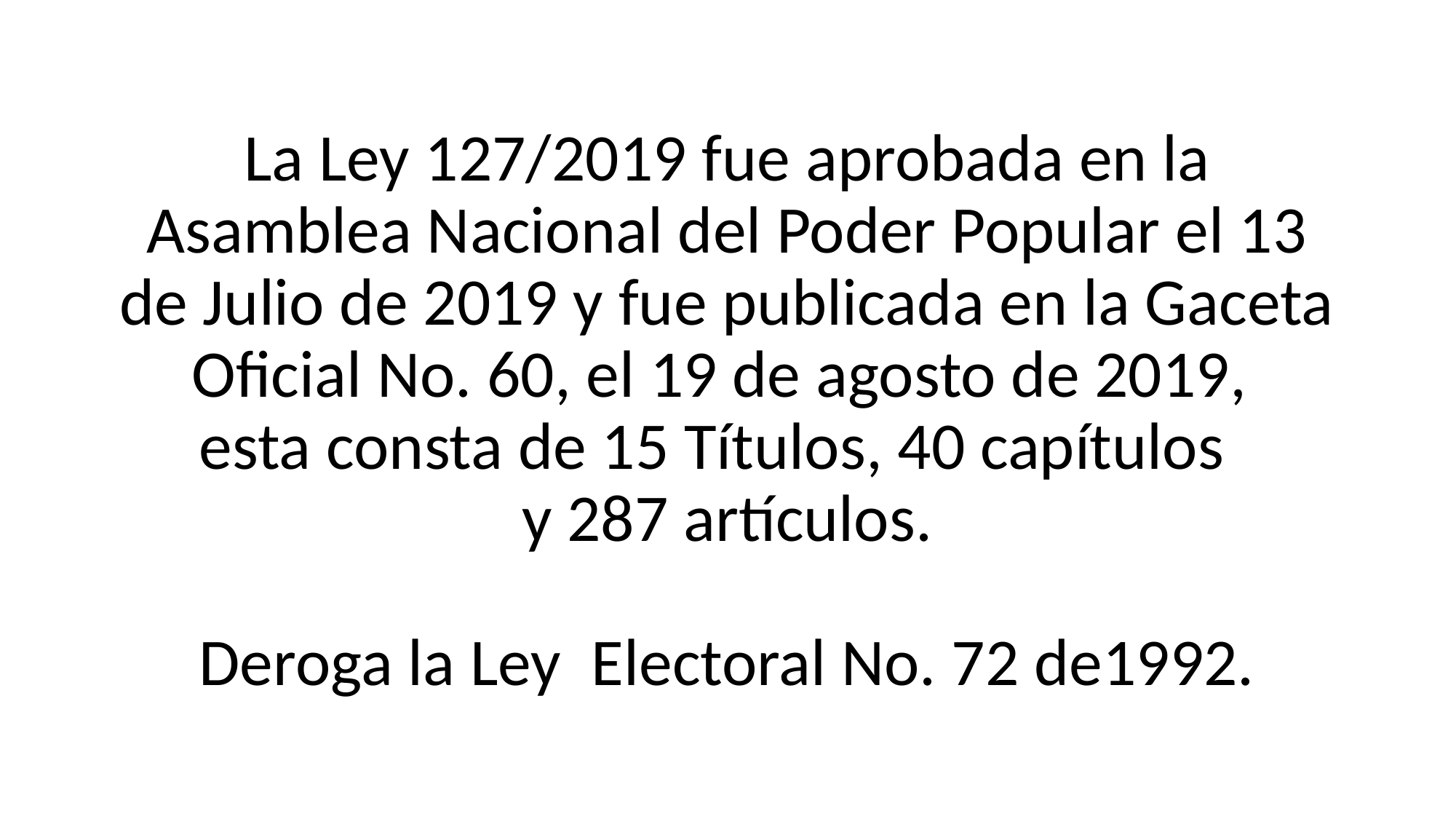

# La Ley 127/2019 fue aprobada en la Asamblea Nacional del Poder Popular el 13 de Julio de 2019 y fue publicada en la Gaceta Oficial No. 60, el 19 de agosto de 2019, esta consta de 15 Títulos, 40 capítulos y 287 artículos. Deroga la Ley  Electoral No. 72 de1992.